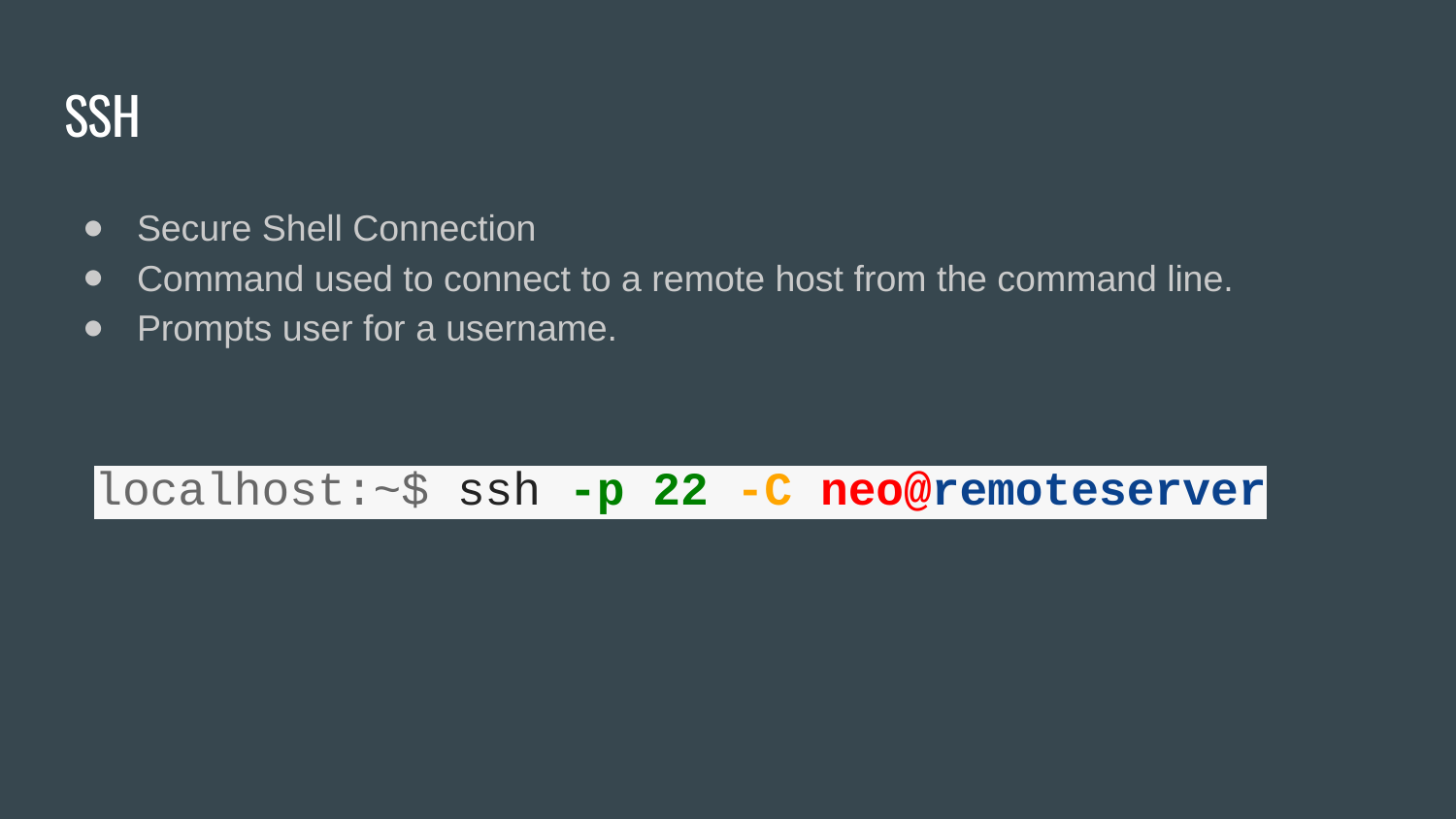

# SSH

Secure Shell Connection
Command used to connect to a remote host from the command line.
Prompts user for a username.

localhost:~$ ssh -p 22 -C neo@remoteserver